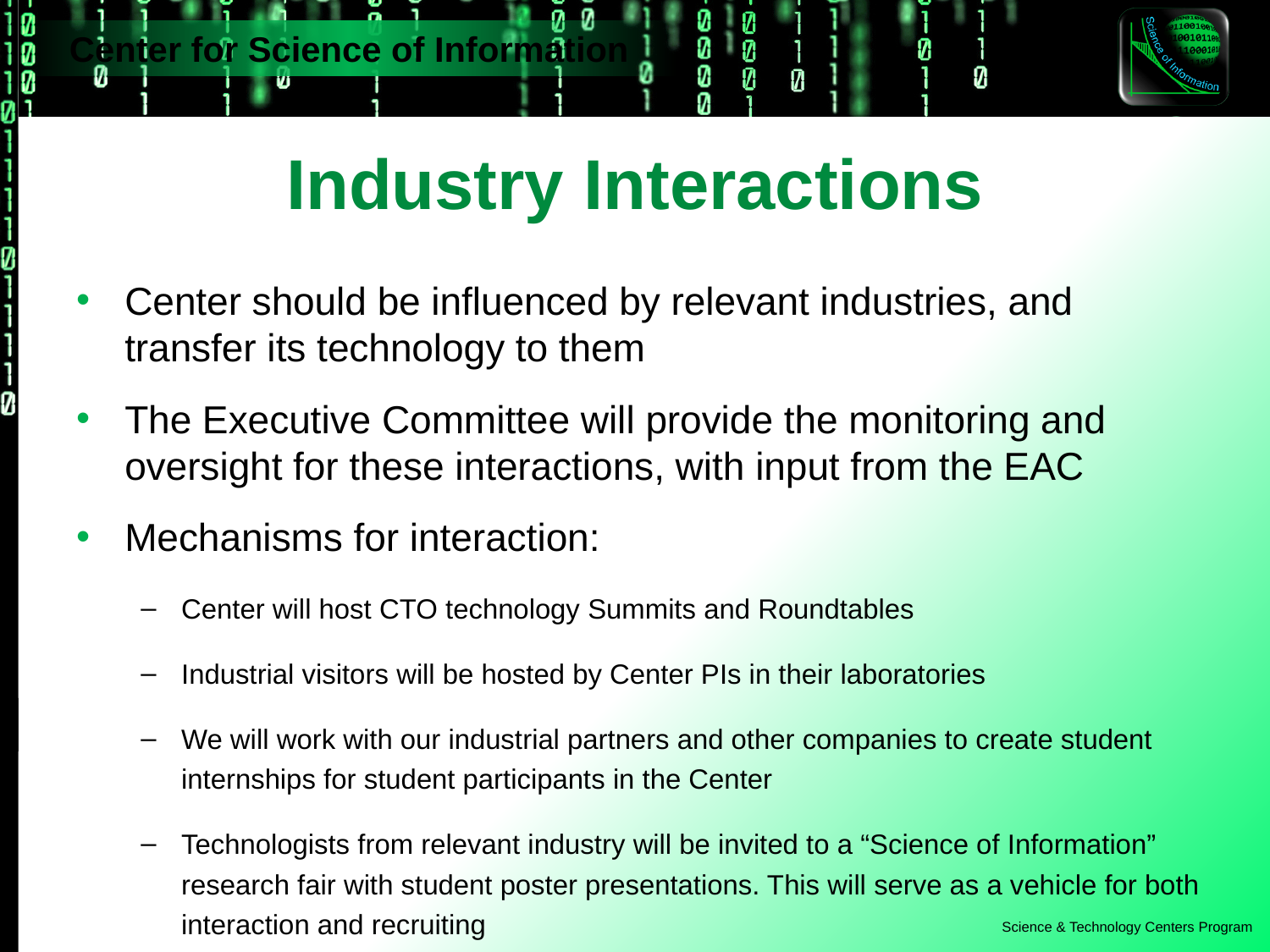

# Industry Interactions

Center should be influenced by relevant industries, and transfer its technology to them
The Executive Committee will provide the monitoring and oversight for these interactions, with input from the EAC
Mechanisms for interaction:
Center will host CTO technology Summits and Roundtables
Industrial visitors will be hosted by Center PIs in their laboratories
We will work with our industrial partners and other companies to create student internships for student participants in the Center
Technologists from relevant industry will be invited to a “Science of Information” research fair with student poster presentations. This will serve as a vehicle for both interaction and recruiting